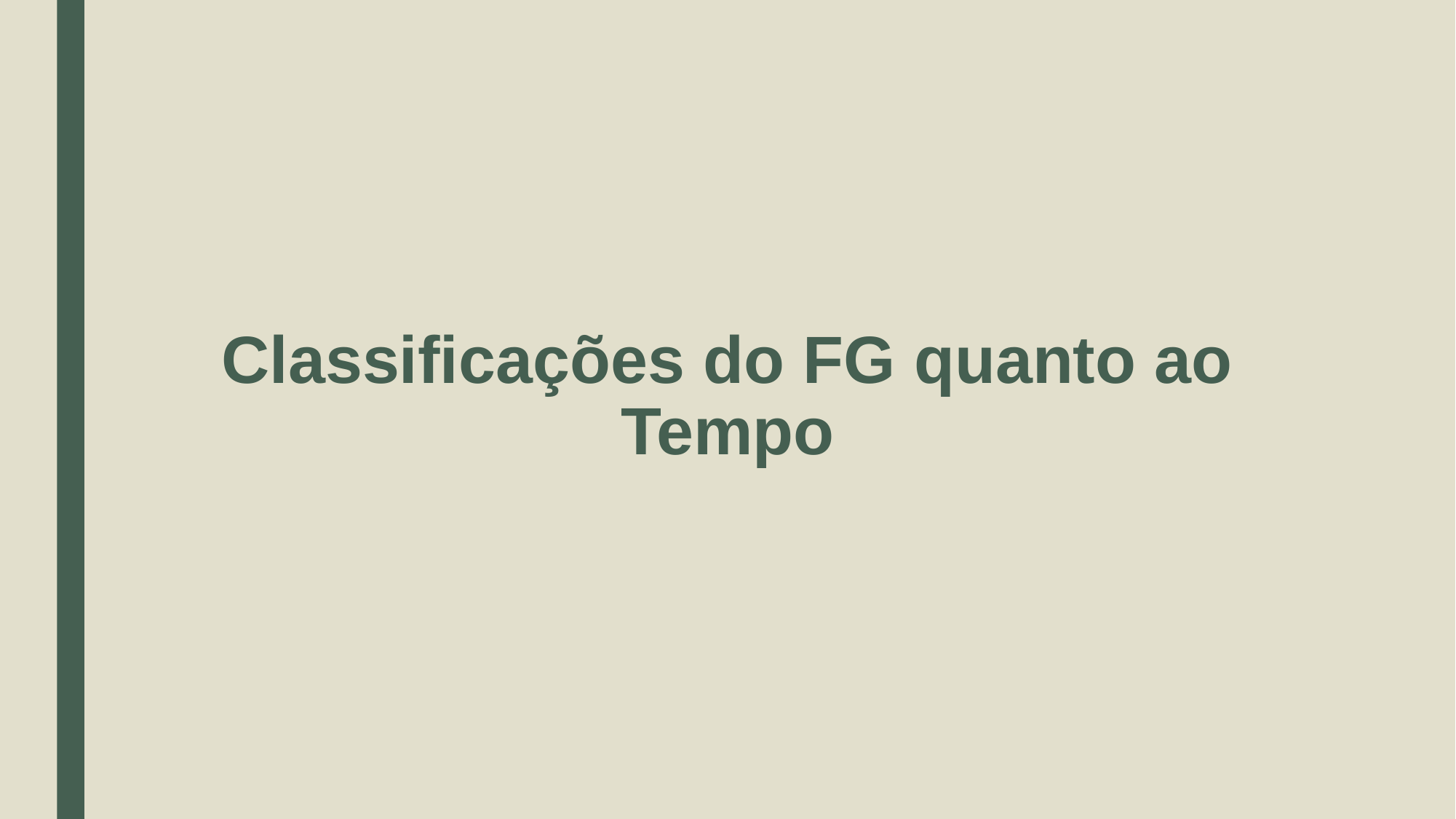

# Classificações do FG quanto ao Tempo